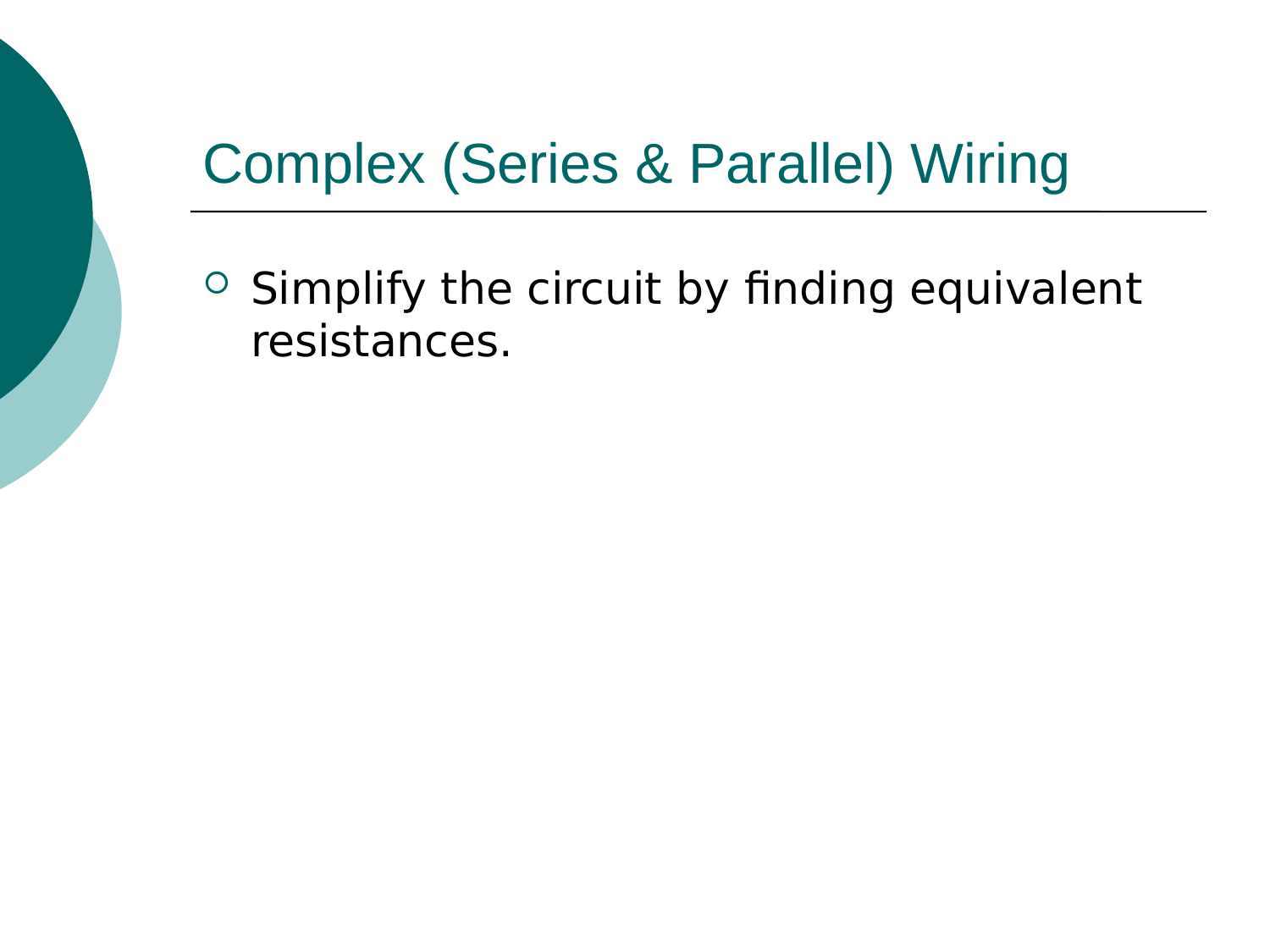

# Complex (Series & Parallel) Wiring
Simplify the circuit by finding equivalent resistances.